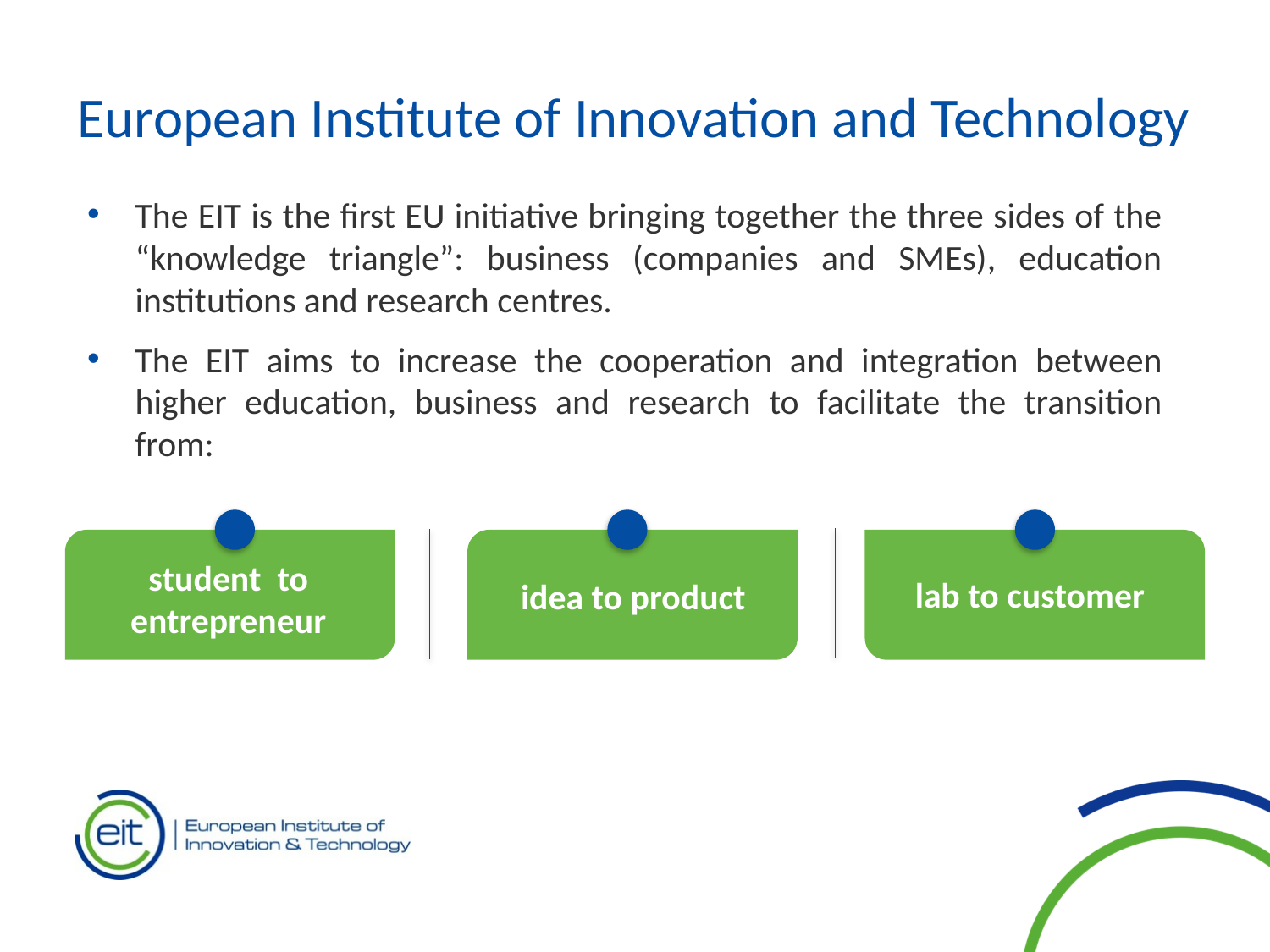

European Institute of Innovation and Technology
The EIT is the first EU initiative bringing together the three sides of the “knowledge triangle”: business (companies and SMEs), education institutions and research centres.
The EIT aims to increase the cooperation and integration between higher education, business and research to facilitate the transition from:

student  to entrepreneur

lab to customer
idea to product